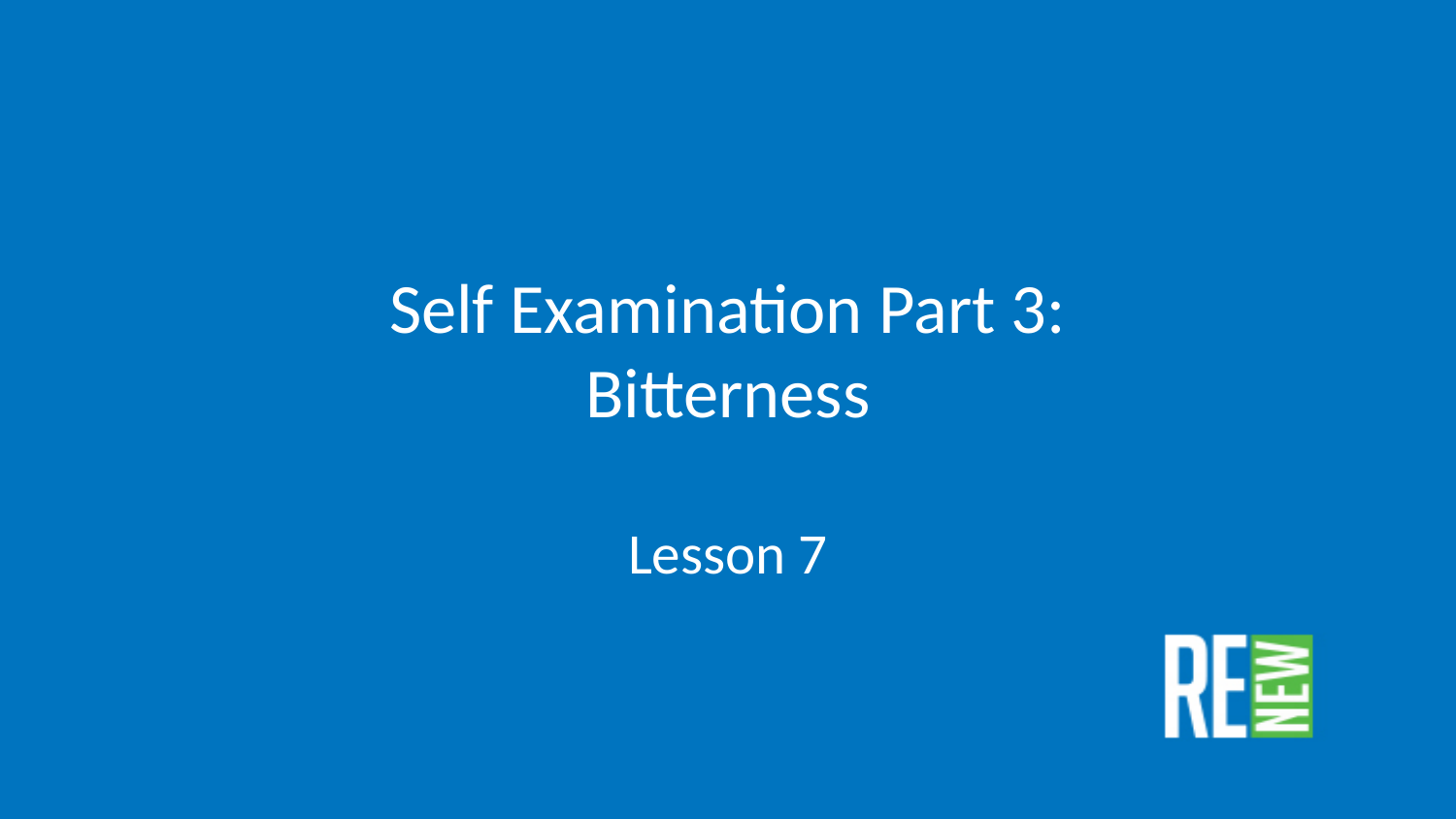

# Self Examination Part 3: Bitterness Lesson 7